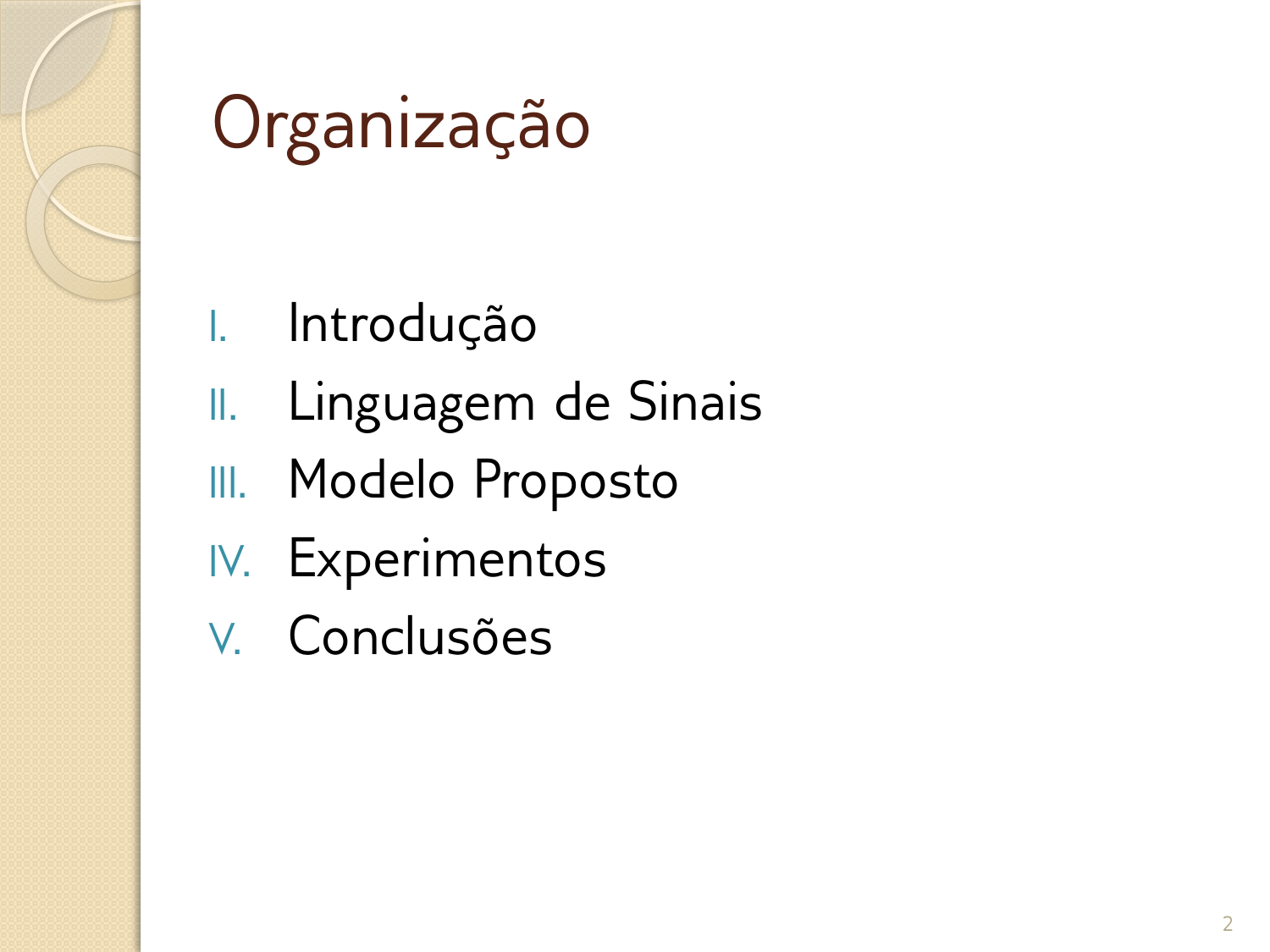

# Organização

Introdução
Linguagem de Sinais
Modelo Proposto
Experimentos
Conclusões
2